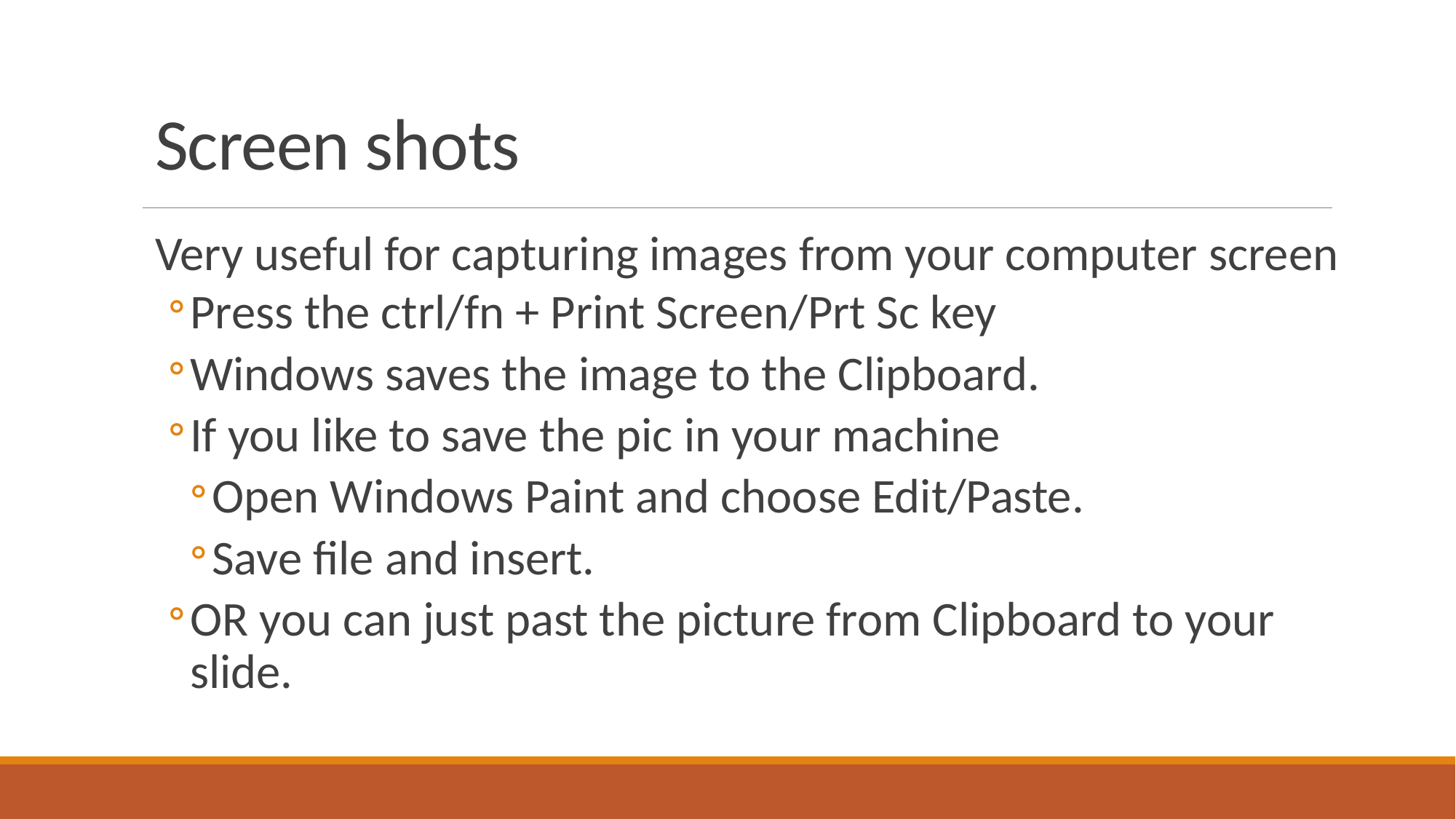

Screen shots
Very useful for capturing images from your computer screen
Press the ctrl/fn + Print Screen/Prt Sc key
Windows saves the image to the Clipboard.
If you like to save the pic in your machine
Open Windows Paint and choose Edit/Paste.
Save file and insert.
OR you can just past the picture from Clipboard to your slide.